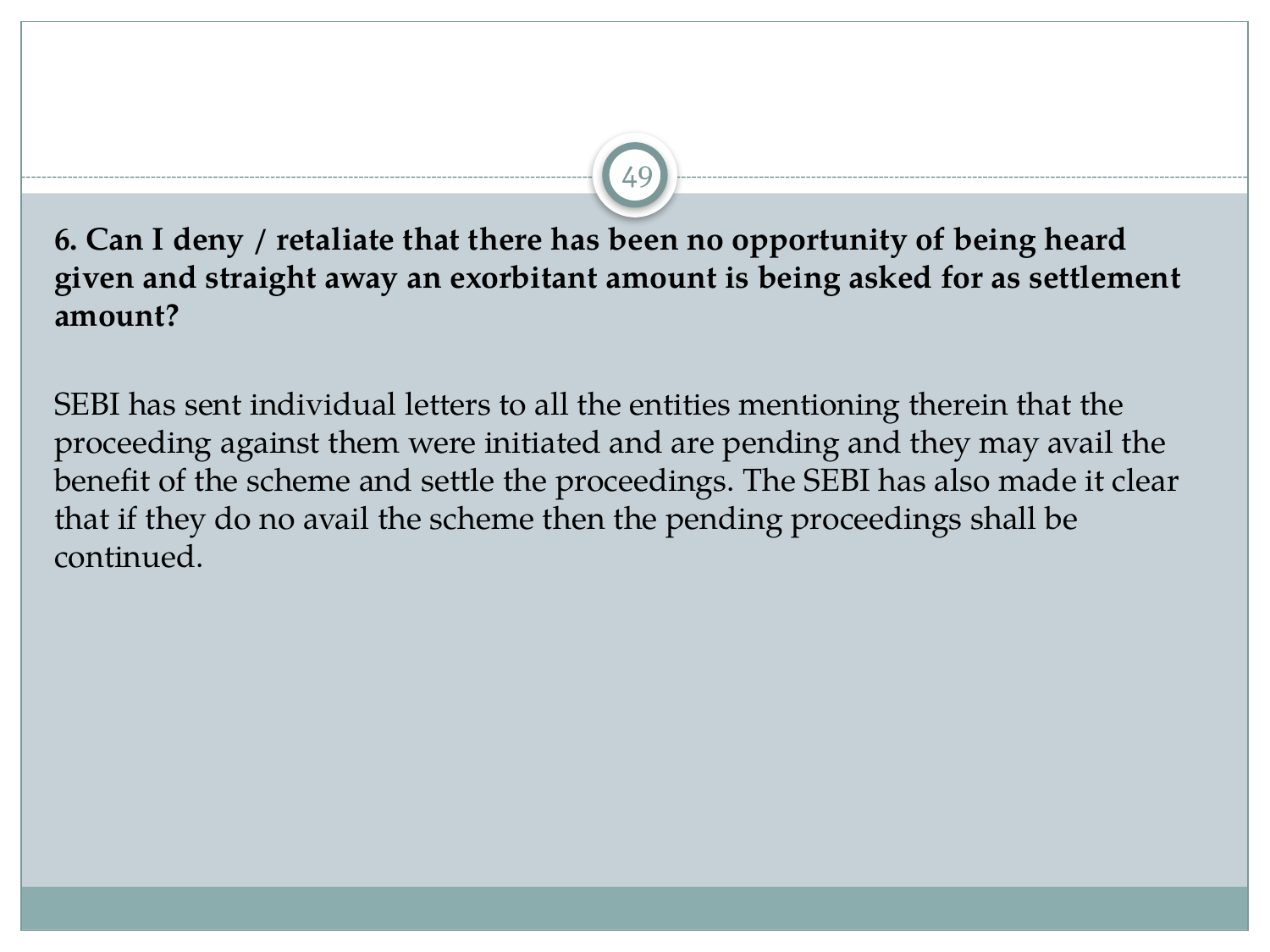

49
6. Can I deny / retaliate that there has been no opportunity of being heard given and straight away an exorbitant amount is being asked for as settlement amount?

SEBI has sent individual letters to all the entities mentioning therein that the proceeding against them were initiated and are pending and they may avail the benefit of the scheme and settle the proceedings. The SEBI has also made it clear that if they do no avail the scheme then the pending proceedings shall be continued.